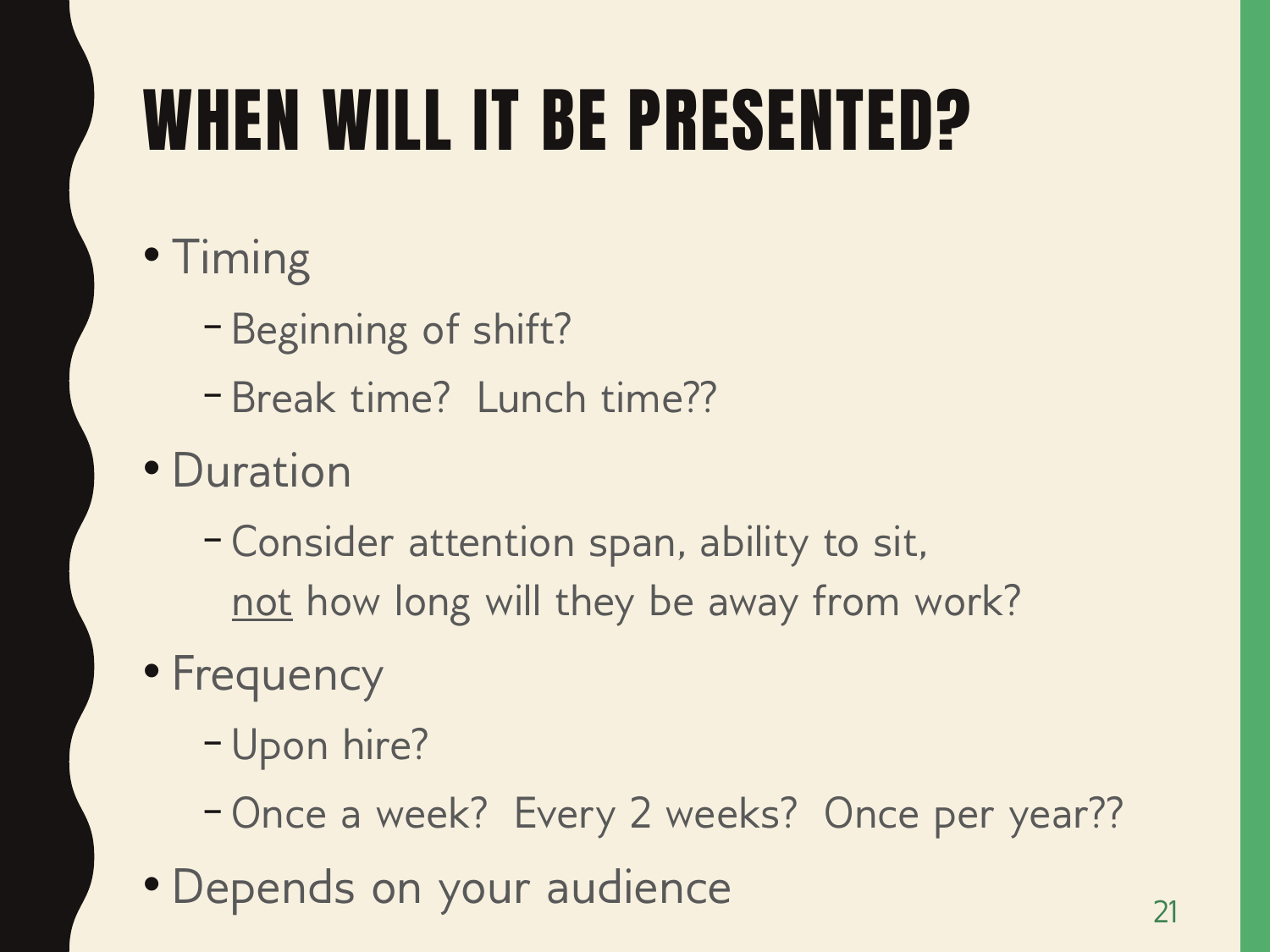

# When will it be presented?
Timing
Beginning of shift?
Break time?  Lunch time??
Duration
Consider attention span, ability to sit,
not how long will they be away from work?
Frequency
Upon hire?
Once a week?  Every 2 weeks?  Once per year??
Depends on your audience
21